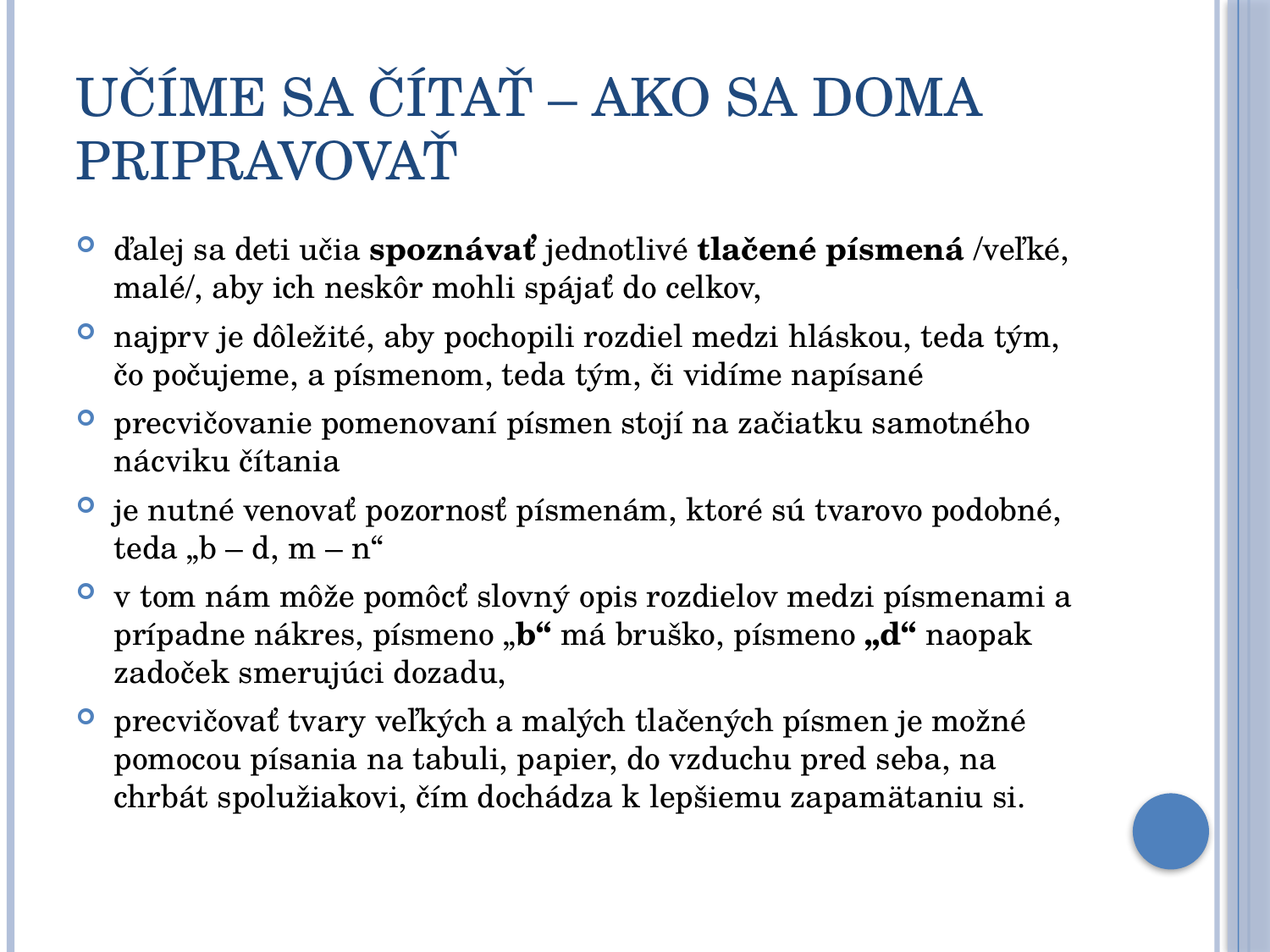

# Učíme sa čítať – ako sa doma pripravovať
ďalej sa deti učia spoznávať jednotlivé tlačené písmená /veľké, malé/, aby ich neskôr mohli spájať do celkov,
najprv je dôležité, aby pochopili rozdiel medzi hláskou, teda tým, čo počujeme, a písmenom, teda tým, či vidíme napísané
precvičovanie pomenovaní písmen stojí na začiatku samotného nácviku čítania
je nutné venovať pozornosť písmenám, ktoré sú tvarovo podobné, teda „b – d, m – n“
v tom nám môže pomôcť slovný opis rozdielov medzi písmenami a prípadne nákres, písmeno „b“ má bruško, písmeno „d“ naopak zadoček smerujúci dozadu,
precvičovať tvary veľkých a malých tlačených písmen je možné pomocou písania na tabuli, papier, do vzduchu pred seba, na chrbát spolužiakovi, čím dochádza k lepšiemu zapamätaniu si.